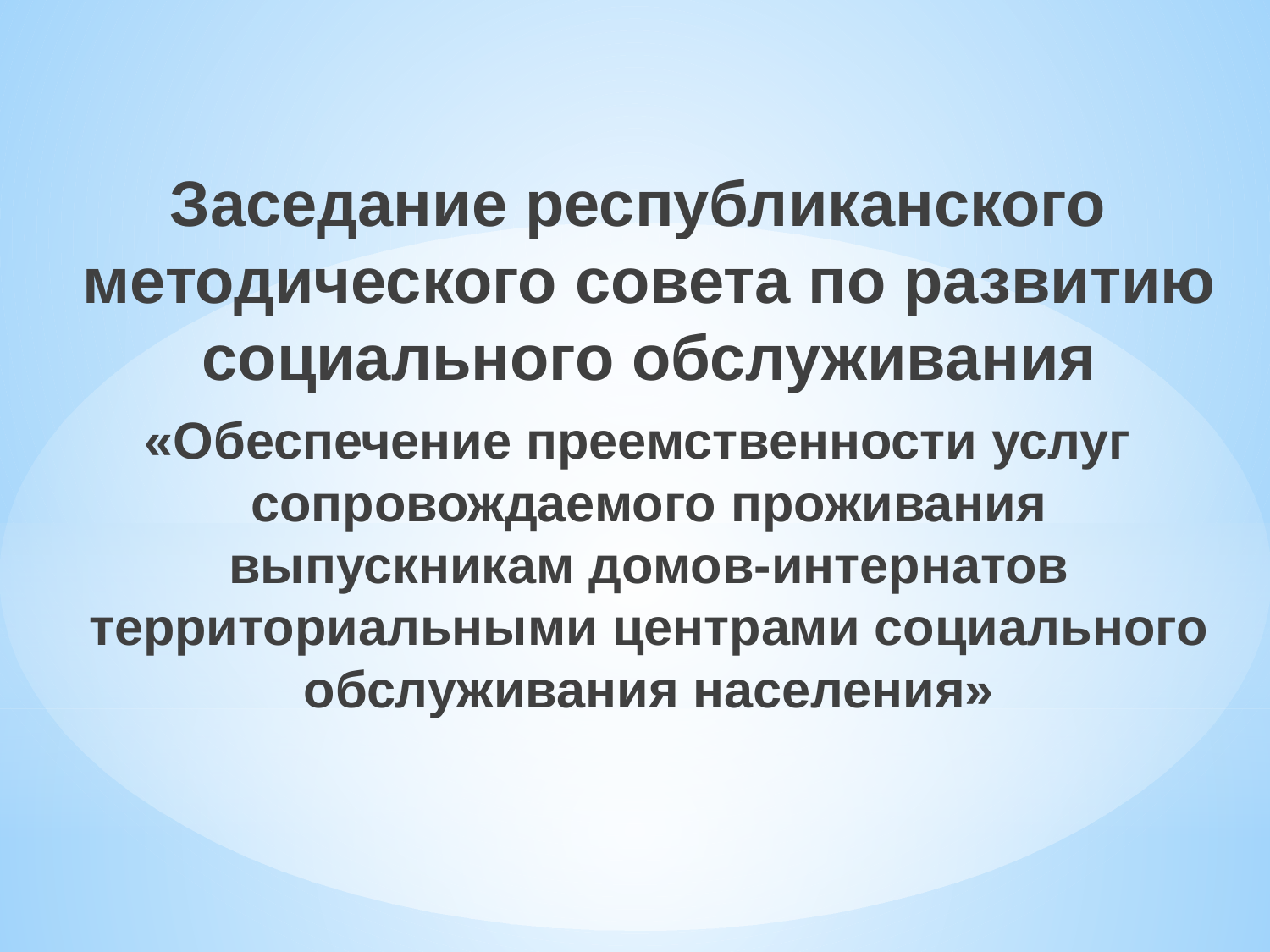

Заседание республиканского методического совета по развитию социального обслуживания
«Обеспечение преемственности услуг сопровождаемого проживания выпускникам домов-интернатов территориальными центрами социального обслуживания населения»